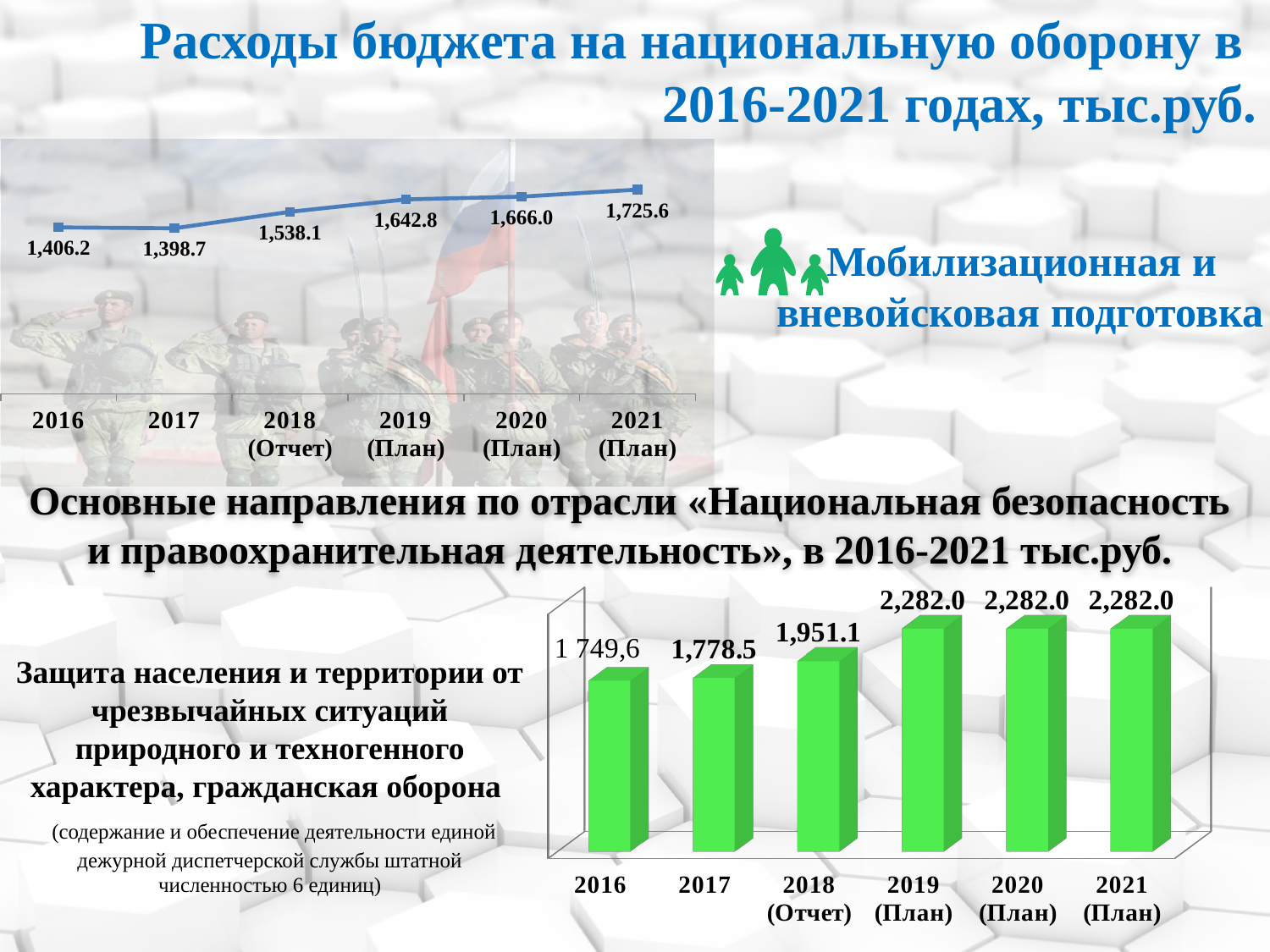

Расходы бюджета на национальную оборону в
2016-2021 годах, тыс.руб.

### Chart

| Category | Ряд 1 |
|---|---|
| 2016 | 1406.2 |
| 2017 | 1398.7 |
| 2018 (Отчет) | 1538.1 |
| 2019 (План) | 1642.8 |
| 2020 (План) | 1666.0 |
| 2021 (План) | 1725.6 |
Мобилизационная и
вневойсковая подготовка
Основные направления по отрасли «Национальная безопасность и правоохранительная деятельность», в 2016-2021 тыс.руб.

[unsupported chart]

Защита населения и территории от чрезвычайных ситуаций природного и техногенного характера, гражданская оборона
 (содержание и обеспечение деятельности единой дежурной диспетчерской службы штатной численностью 6 единиц)